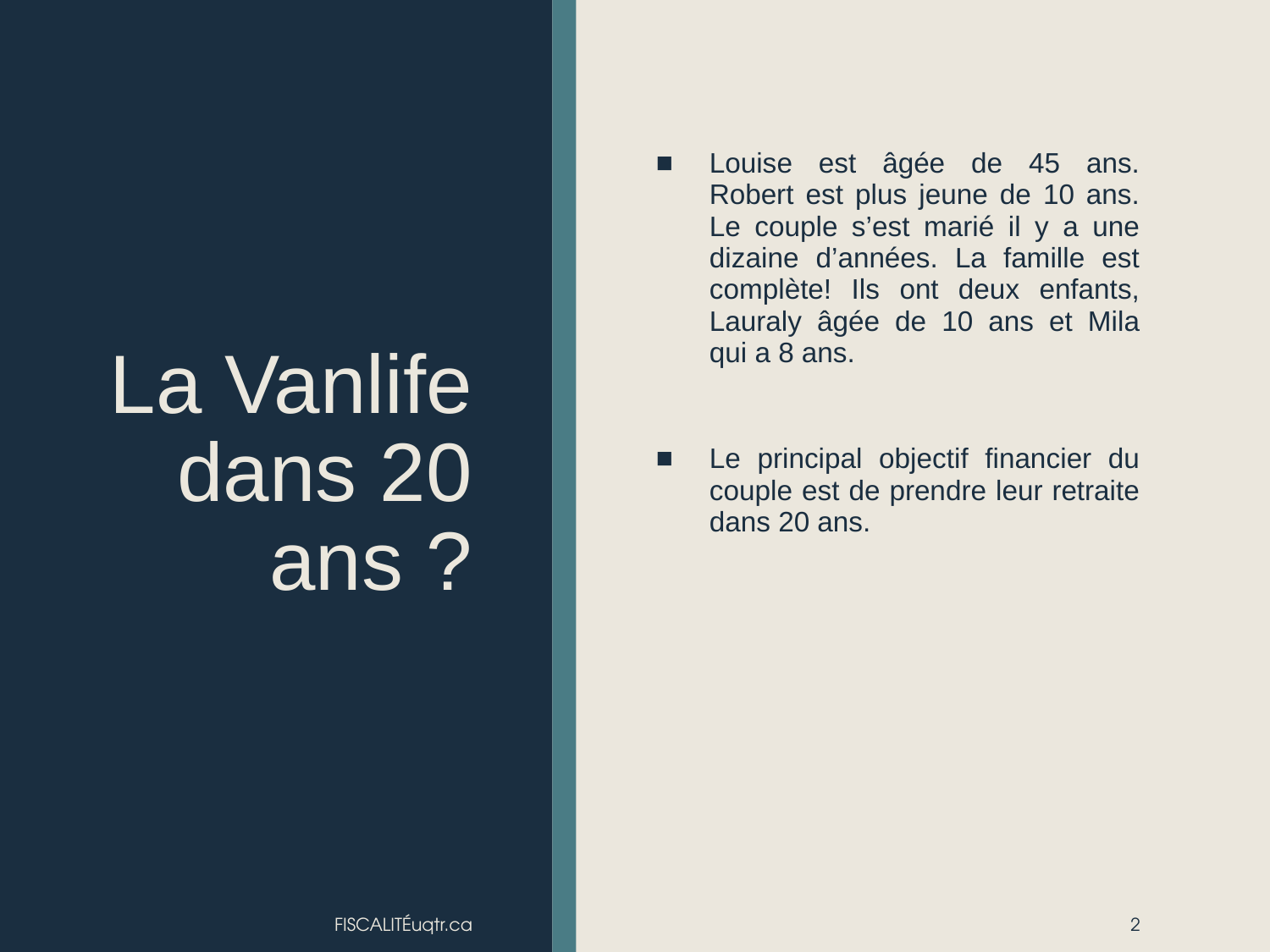

# La Vanlife dans 20 ans ?
Louise est âgée de 45 ans. Robert est plus jeune de 10 ans. Le couple s’est marié il y a une dizaine d’années. La famille est complète! Ils ont deux enfants, Lauraly âgée de 10 ans et Mila qui a 8 ans.

Le principal objectif financier du couple est de prendre leur retraite dans 20 ans.

FISCALITÉuqtr.ca
2